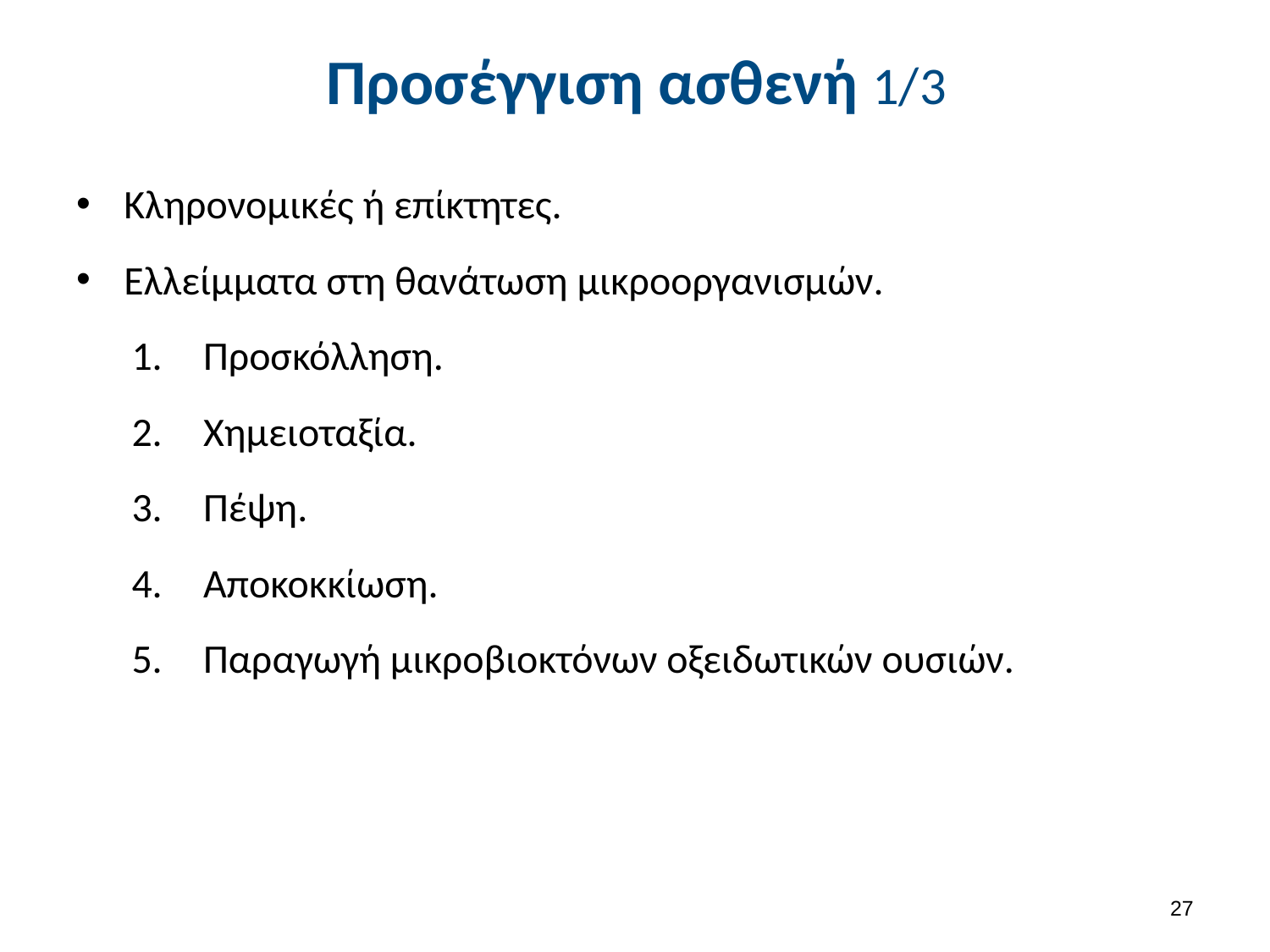

# Προσέγγιση ασθενή 1/3
Κληρονομικές ή επίκτητες.
Ελλείμματα στη θανάτωση μικροοργανισμών.
Προσκόλληση.
Χημειοταξία.
Πέψη.
Αποκοκκίωση.
Παραγωγή μικροβιοκτόνων οξειδωτικών ουσιών.
27